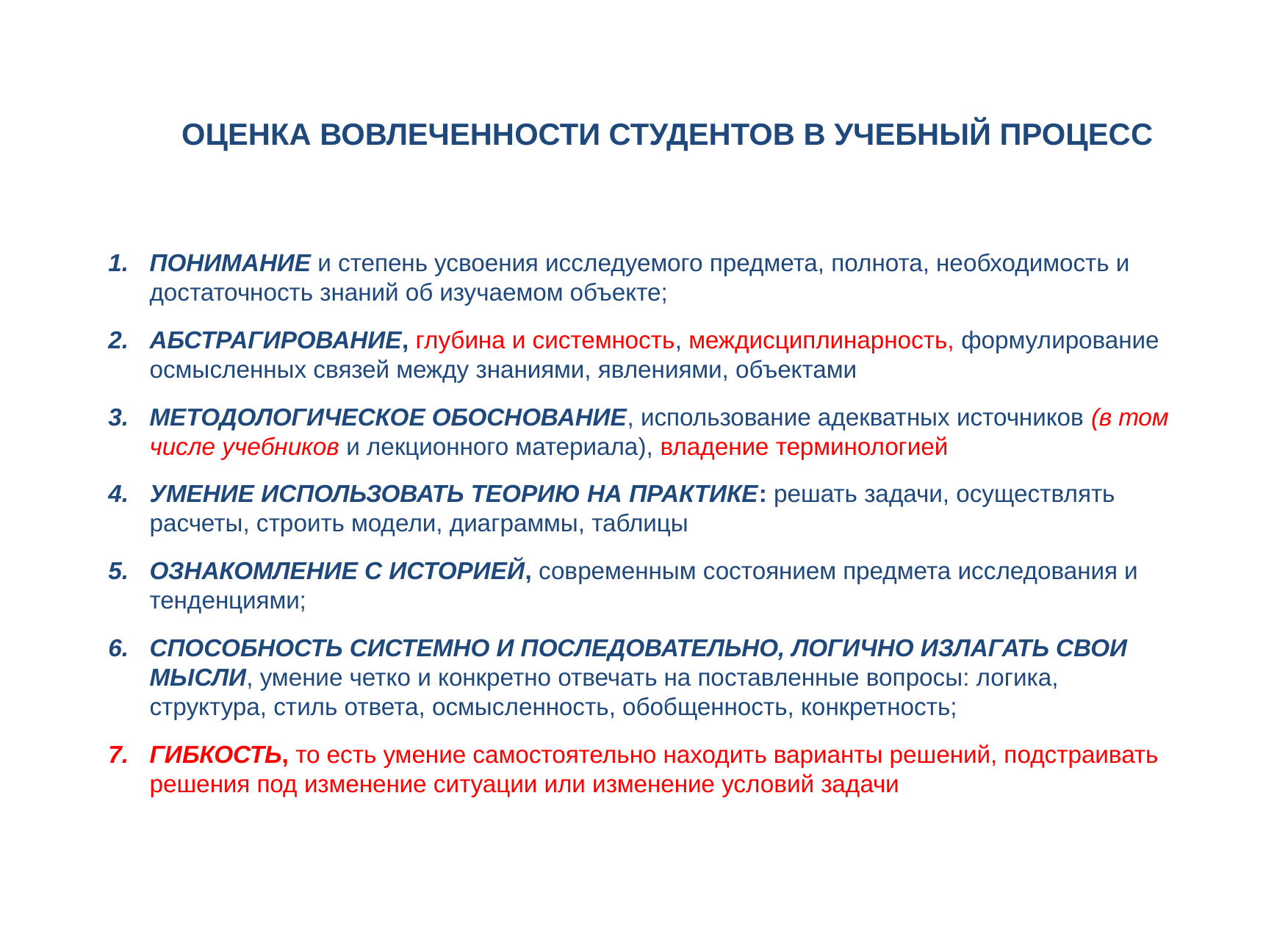

# ОЦЕНКА ВОВЛЕЧЕННОСТИ СТУДЕНТОВ В УЧЕБНЫЙ ПРОЦЕСС
ПОНИМАНИЕ и степень усвоения исследуемого предмета, полнота, необходимость и достаточность знаний об изучаемом объекте;
АБСТРАГИРОВАНИЕ, глубина и системность, междисциплинарность, формулирование осмысленных связей между знаниями, явлениями, объектами
МЕТОДОЛОГИЧЕСКОЕ ОБОСНОВАНИЕ, использование адекватных источников (в том числе учебников и лекционного материала), владение терминологией
УМЕНИЕ ИСПОЛЬЗОВАТЬ ТЕОРИЮ НА ПРАКТИКЕ: решать задачи, осуществлять расчеты, строить модели, диаграммы, таблицы
ОЗНАКОМЛЕНИЕ С ИСТОРИЕЙ, современным состоянием предмета исследования и тенденциями;
СПОСОБНОСТЬ СИСТЕМНО И ПОСЛЕДОВАТЕЛЬНО, ЛОГИЧНО ИЗЛАГАТЬ СВОИ МЫСЛИ, умение четко и конкретно отвечать на поставленные вопросы: логика, структура, стиль ответа, осмысленность, обобщенность, конкретность;
ГИБКОСТЬ, то есть умение самостоятельно находить варианты решений, подстраивать решения под изменение ситуации или изменение условий задачи